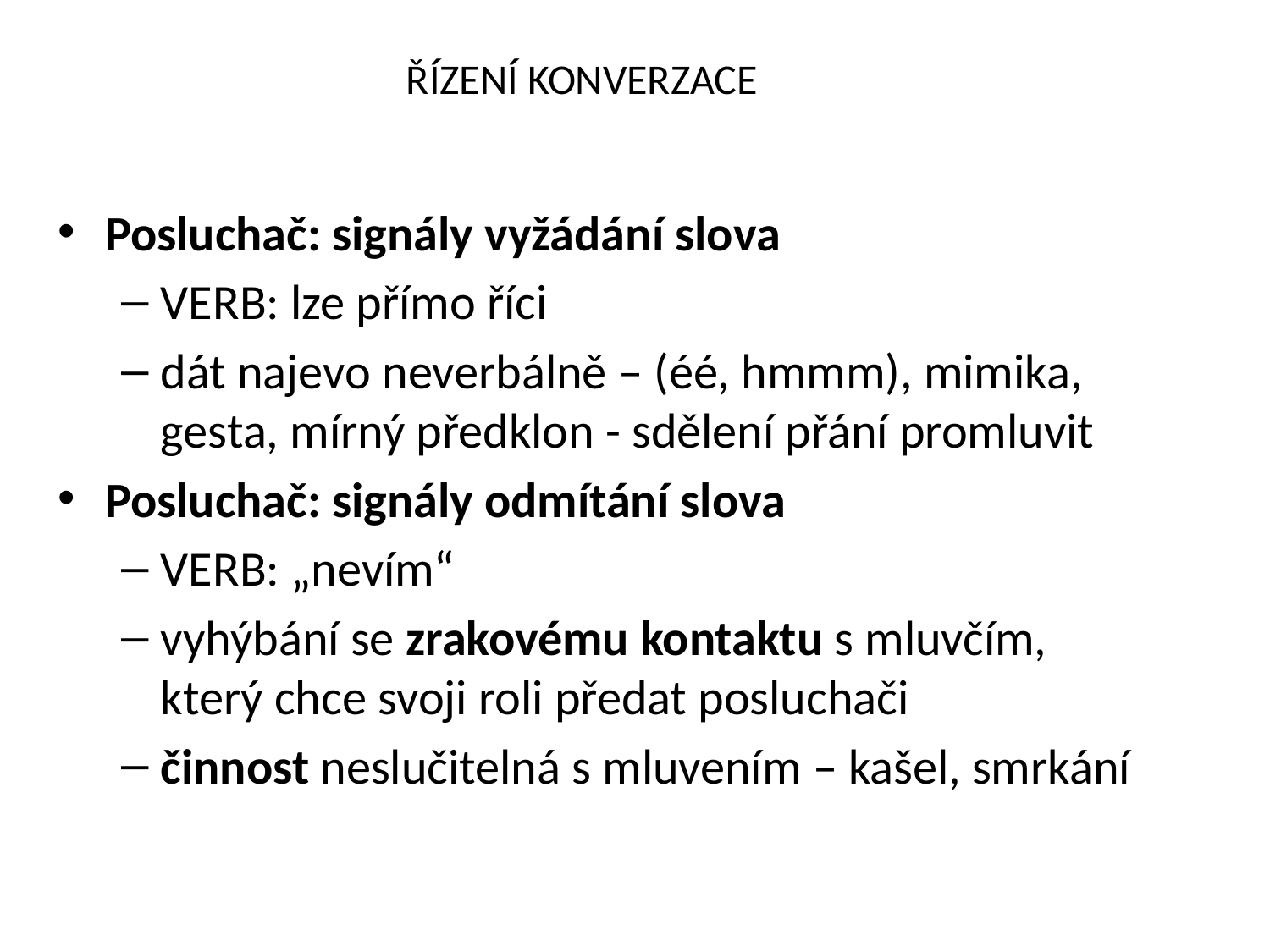

# ŘÍZENÍ KONVERZACE
Posluchač: signály vyžádání slova
VERB: lze přímo říci
dát najevo neverbálně – (éé, hmmm), mimika, gesta, mírný předklon - sdělení přání promluvit
Posluchač: signály odmítání slova
VERB: „nevím“
vyhýbání se zrakovému kontaktu s mluvčím, který chce svoji roli předat posluchači
činnost neslučitelná s mluvením – kašel, smrkání